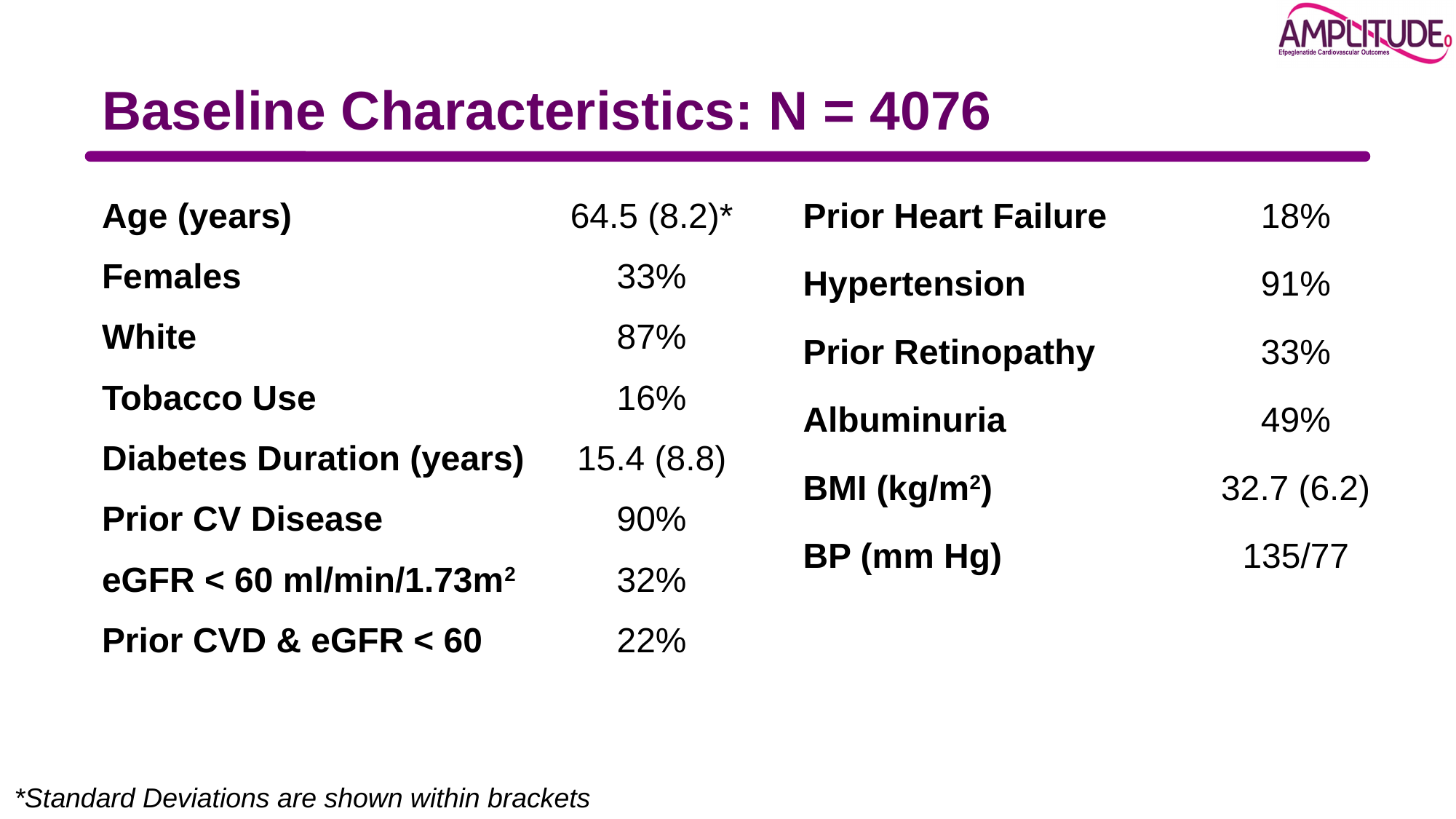

# Baseline Characteristics: N = 4076
| Age (years) | 64.5 (8.2)\* |
| --- | --- |
| Females | 33% |
| White | 87% |
| Tobacco Use | 16% |
| Diabetes Duration (years) | 15.4 (8.8) |
| Prior CV Disease | 90% |
| eGFR < 60 ml/min/1.73m2 | 32% |
| Prior CVD & eGFR < 60 | 22% |
| Prior Heart Failure | 18% |
| --- | --- |
| Hypertension | 91% |
| Prior Retinopathy | 33% |
| Albuminuria | 49% |
| BMI (kg/m2) | 32.7 (6.2) |
| BP (mm Hg) | 135/77 |
|  |  |
|  |  |
|  |  |
|  |  |
*Standard Deviations are shown within brackets